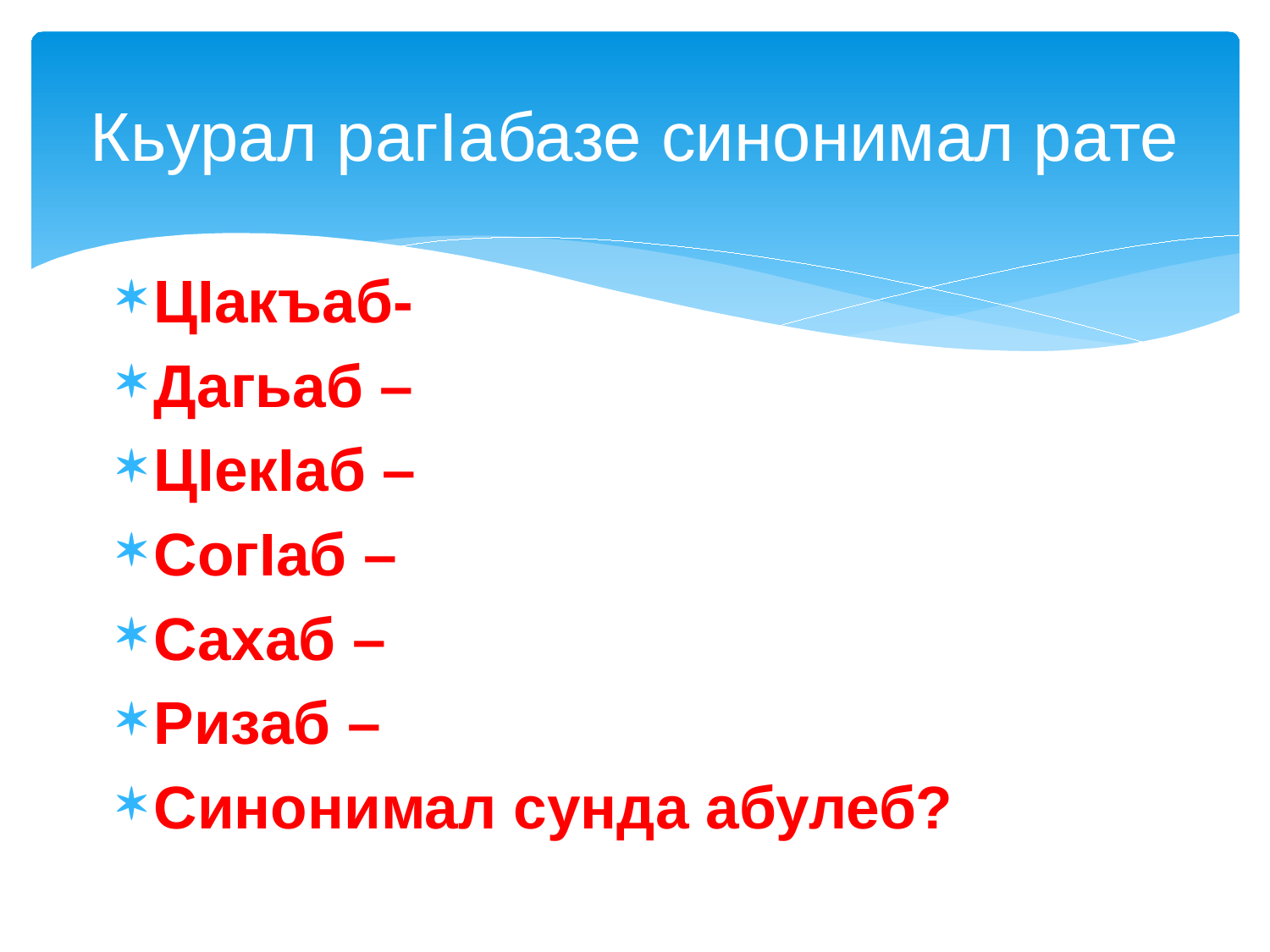

# Кьурал рагIабазе синонимал рате
ЦIакъаб-
Дагьаб –
ЦIекIаб –
СогIаб –
Сахаб –
Ризаб –
Синонимал сунда абулеб?